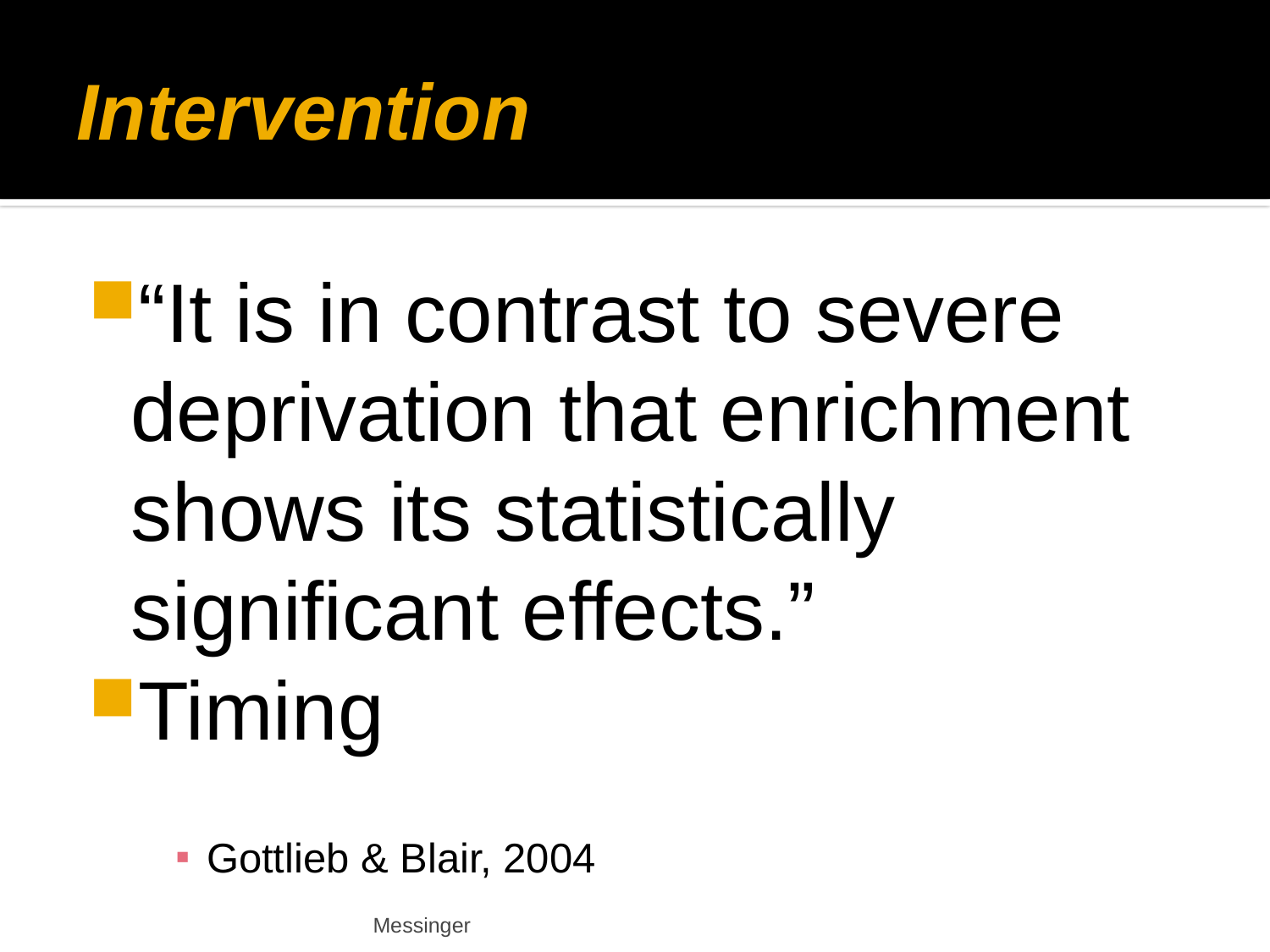

# Intervention
“It is in contrast to severe deprivation that enrichment shows its statistically significant effects.”
Timing

Gottlieb & Blair, 2004
Messinger